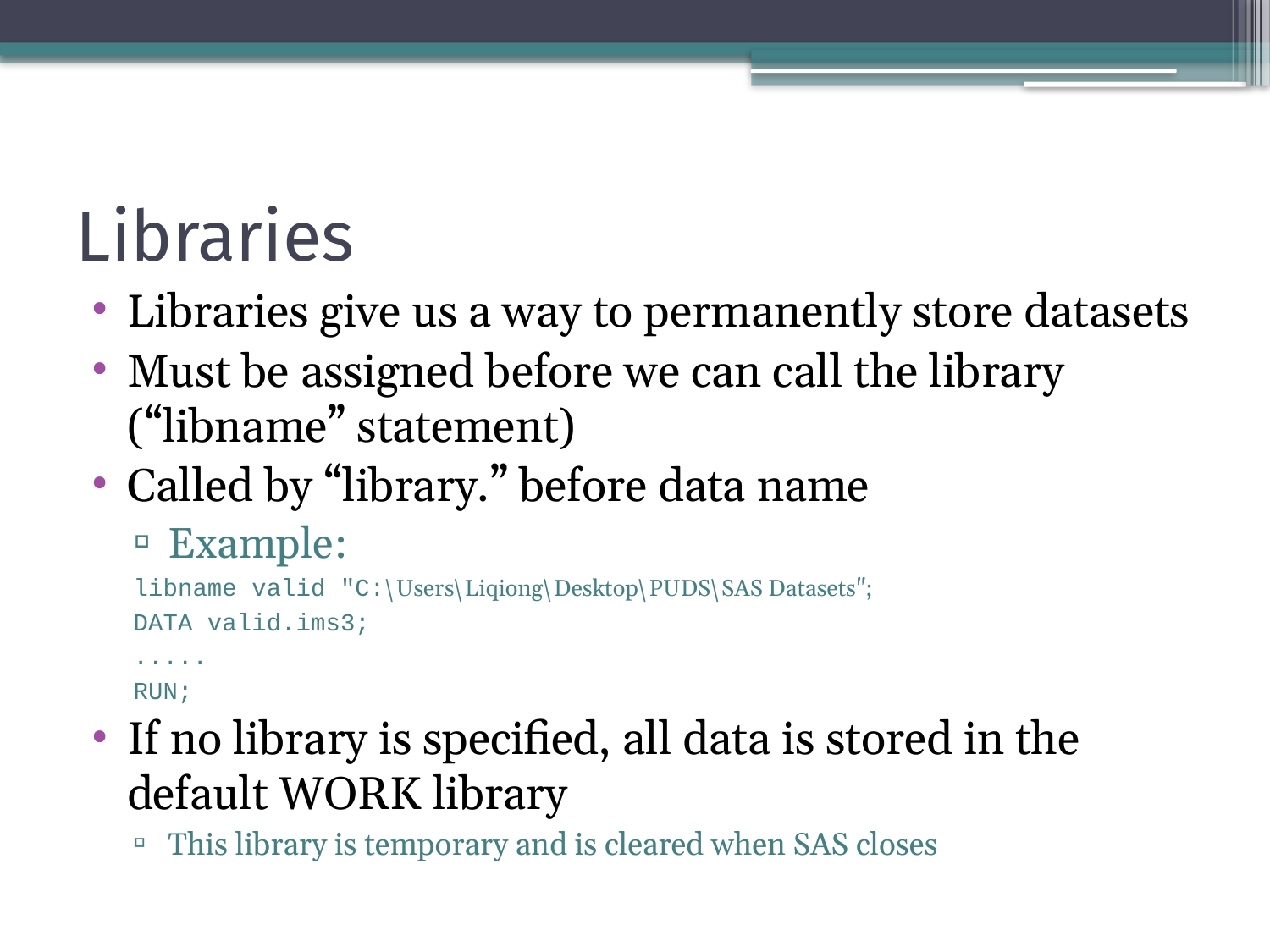

# Libraries
Libraries give us a way to permanently store datasets
Must be assigned before we can call the library (“libname” statement)
Called by “library.” before data name
Example:
libname valid "C:\Users\Liqiong\Desktop\PUDS\SAS Datasets";
DATA valid.ims3;
.....
RUN;
If no library is specified, all data is stored in the default WORK library
This library is temporary and is cleared when SAS closes